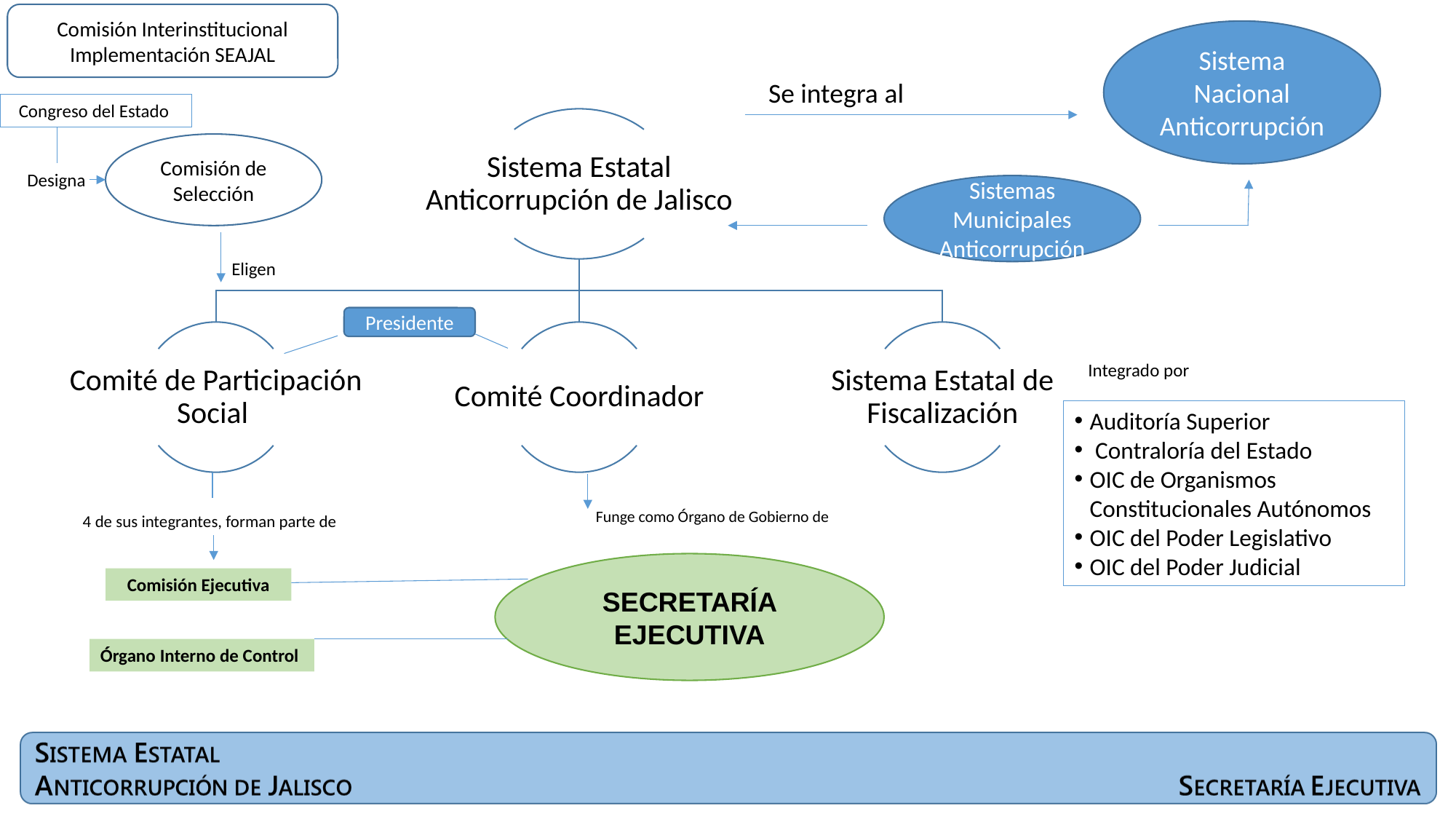

Comisión Interinstitucional Implementación SEAJAL
Sistema Nacional Anticorrupción
Sistema Estatal Anticorrupción de Jalisco
Comité de Participación Social
Comité Coordinador
Sistema Estatal de Fiscalización
Se integra al
Congreso del Estado
Comisión de Selección
Designa
Sistemas Municipales Anticorrupción
Eligen
Presidente
Integrado por
Auditoría Superior
 Contraloría del Estado
OIC de Organismos Constitucionales Autónomos
OIC del Poder Legislativo
OIC del Poder Judicial
Funge como Órgano de Gobierno de
4 de sus integrantes, forman parte de
Secretaría Ejecutiva
Comisión Ejecutiva
Órgano Interno de Control